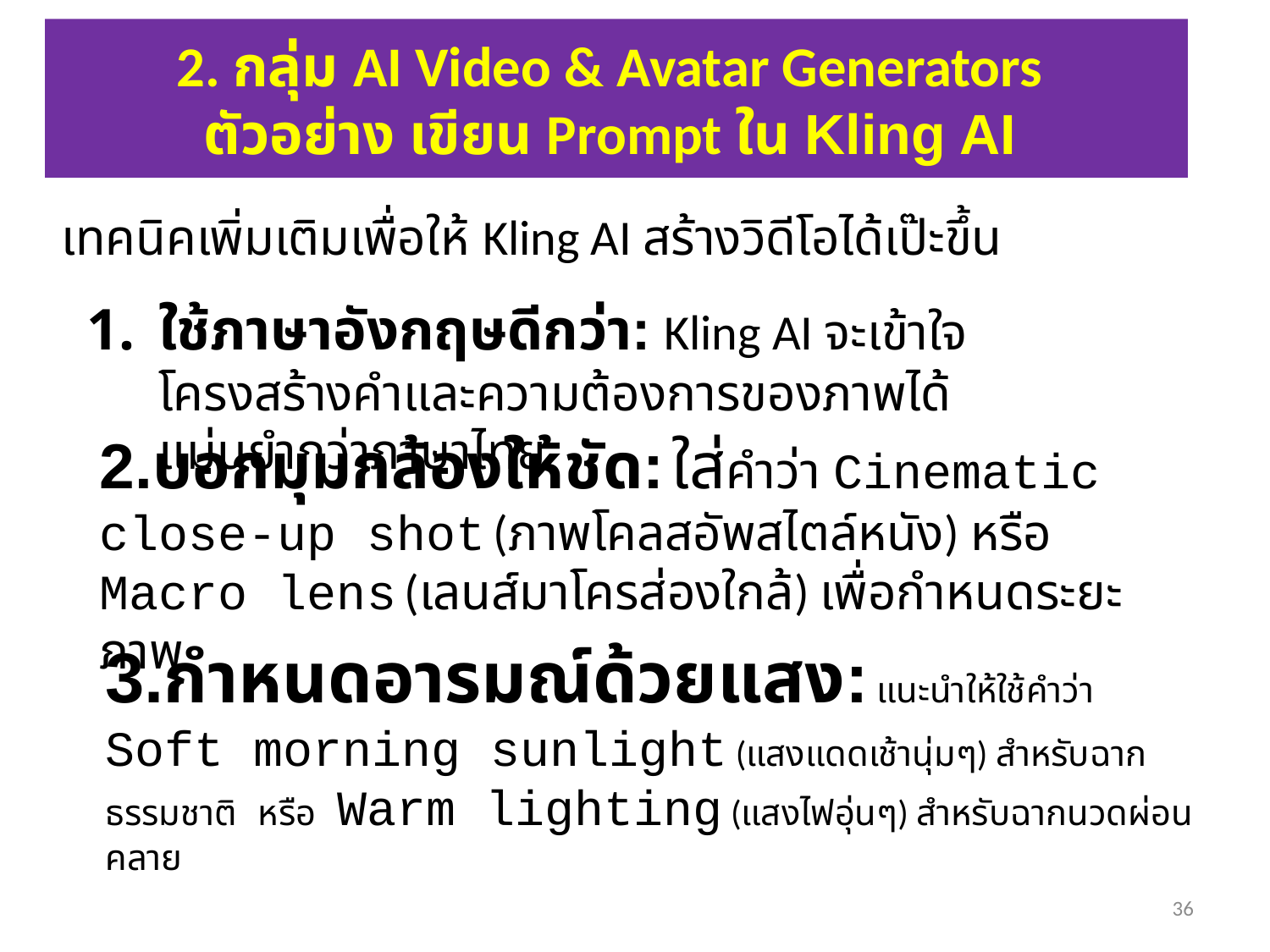

2. กลุ่ม AI Video & Avatar Generators
ตัวอย่าง เขียน Prompt ใน Kling AI
เทคนิคเพิ่มเติมเพื่อให้ Kling AI สร้างวิดีโอได้เป๊ะขึ้น
ใช้ภาษาอังกฤษดีกว่า: Kling AI จะเข้าใจโครงสร้างคำและความต้องการของภาพได้แม่นยำกว่าภาษาไทย

2.บอกมุมกล้องให้ชัด: ใส่คำว่า Cinematic close-up shot (ภาพโคลสอัพสไตล์หนัง) หรือ Macro lens (เลนส์มาโครส่องใกล้) เพื่อกำหนดระยะภาพ

3.กำหนดอารมณ์ด้วยแสง: แนะนำให้ใช้คำว่า Soft morning sunlight (แสงแดดเช้านุ่มๆ) สำหรับฉากธรรมชาติ หรือ Warm lighting (แสงไฟอุ่นๆ) สำหรับฉากนวดผ่อนคลาย
36